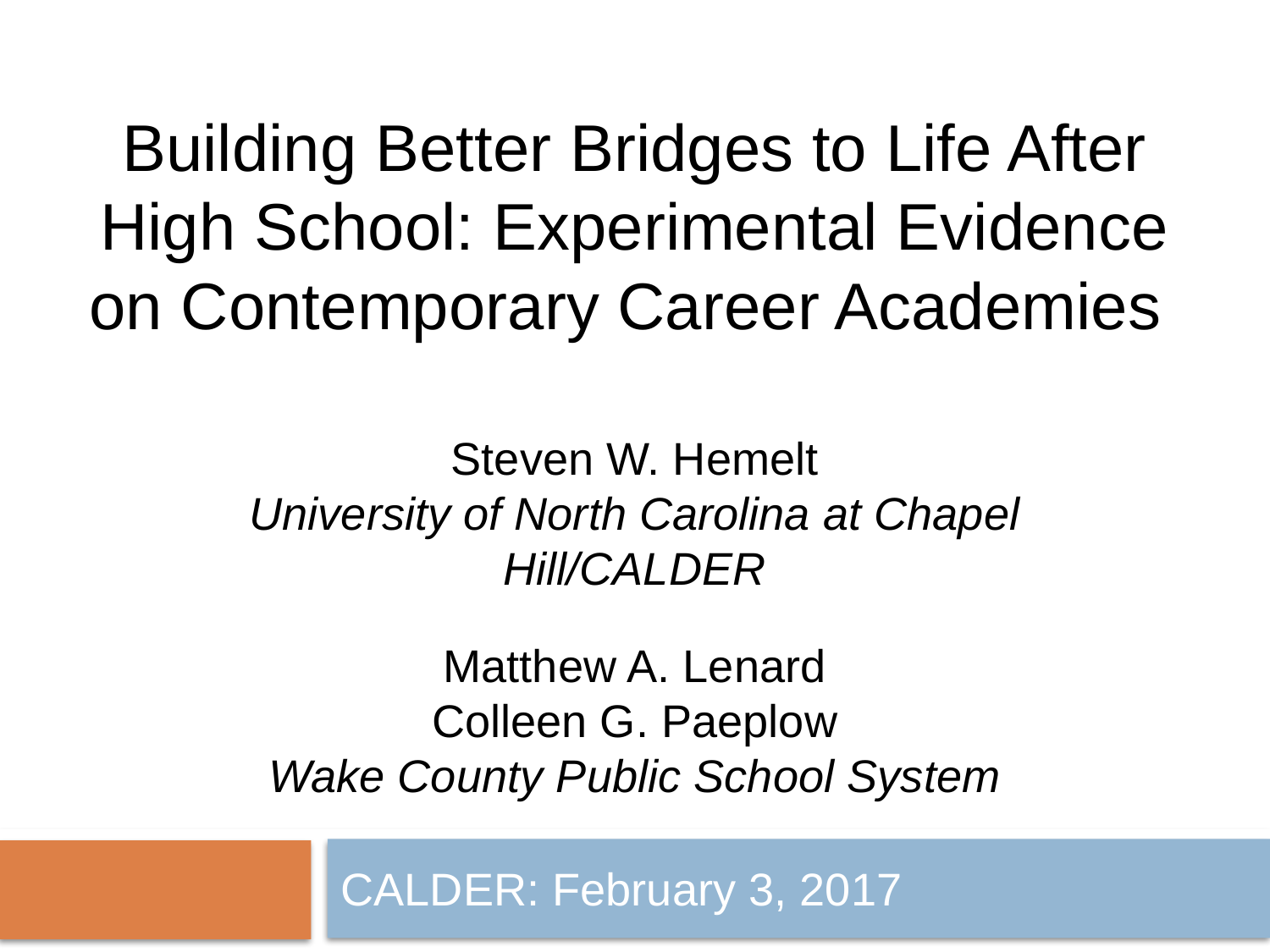

# Building Better Bridges to Life After High School: Experimental Evidence on Contemporary Career Academies
Steven W. Hemelt
University of North Carolina at Chapel Hill/CALDER

Matthew A. Lenard
Colleen G. Paeplow
Wake County Public School System
CALDER: February 3, 2017